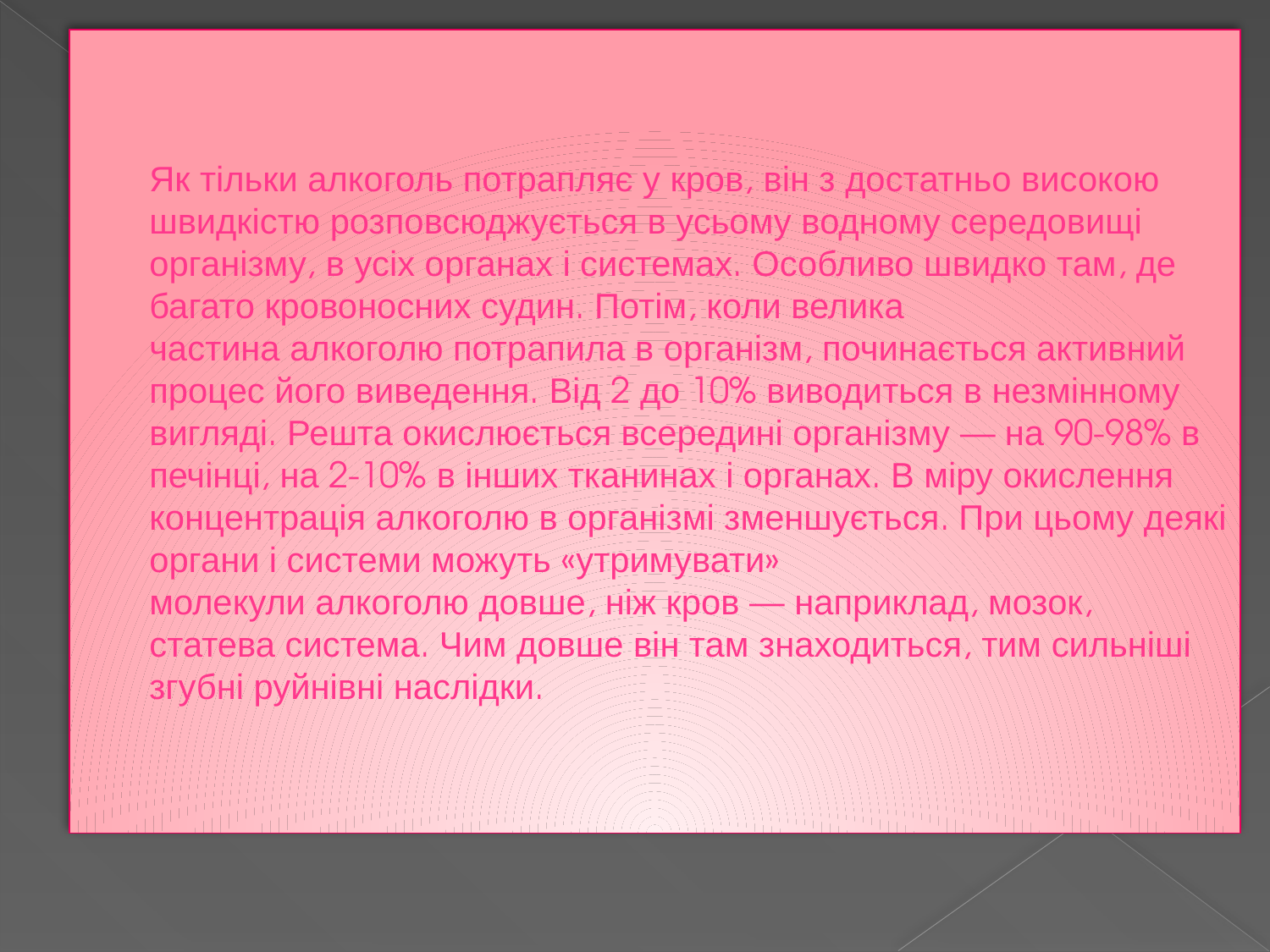

# Як тільки алкоголь потрапляє у кров, він з достатньо високою швидкістю розповсюджується в усьому водному середовищі організму, в усіх органах і системах. Особливо швидко там, де багато кровоносних судин. Потім, коли велика частина алкоголю потрапила в організм, починається активний процес його виведення. Від 2 до 10% виводиться в незмінному вигляді. Решта окислюється всередині організму — на 90-98% в печінці, на 2-10% в інших тканинах і органах. В міру окислення концентрація алкоголю в організмі зменшується. При цьому деякі органи і системи можуть «утримувати» молекули алкоголю довше, ніж кров — наприклад, мозок, статева система. Чим довше він там знаходиться, тим сильніші згубні руйнівні наслідки.